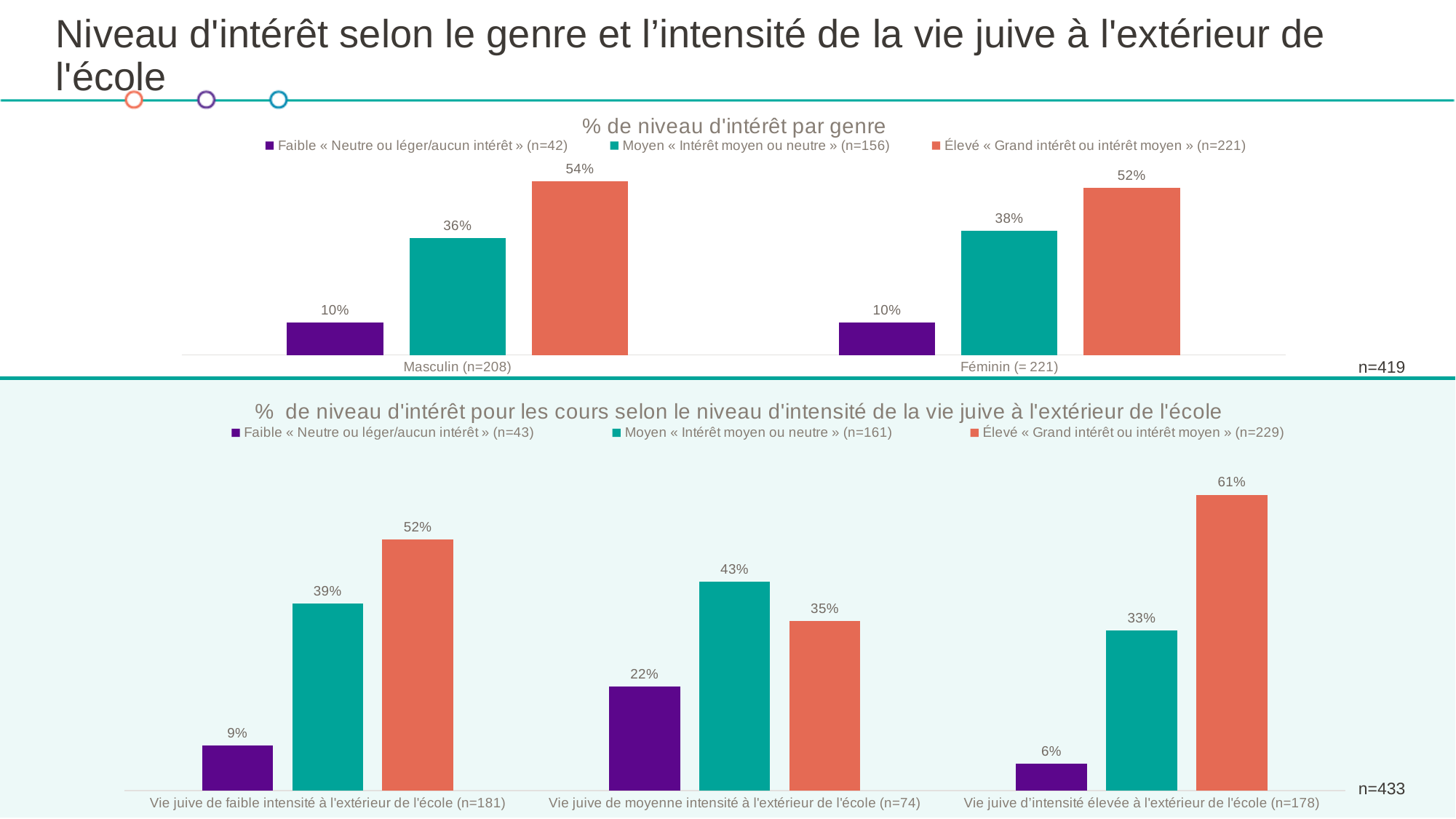

# Niveau d'intérêt selon le genre et l’intensité de la vie juive à l'extérieur de l'école

### Chart: % de niveau d'intérêt par genre

| Category | Faible « Neutre ou léger/aucun intérêt » (n=42) | Moyen « Intérêt moyen ou neutre » (n=156) | Élevé « Grand intérêt ou intérêt moyen » (n=221) |
|---|---|---|---|
| Masculin (n=208) | 0.101 | 0.361 | 0.538 |
| Féminin (= 221) | 0.1 | 0.384 | 0.517 |
n=419

### Chart: %  de niveau d'intérêt pour les cours selon le niveau d'intensité de la vie juive à l'extérieur de l'école

| Category | Faible « Neutre ou léger/aucun intérêt » (n=43) | Moyen « Intérêt moyen ou neutre » (n=161) | Élevé « Grand intérêt ou intérêt moyen » (n=229) |
|---|---|---|---|
| Vie juive de faible intensité à l'extérieur de l'école (n=181) | 0.094 | 0.387 | 0.519 |
| Vie juive de moyenne intensité à l'extérieur de l'école (n=74) | 0.216 | 0.432 | 0.351 |
| Vie juive d’intensité élevée à l'extérieur de l'école (n=178) | 0.056 | 0.331 | 0.612 |
n=433